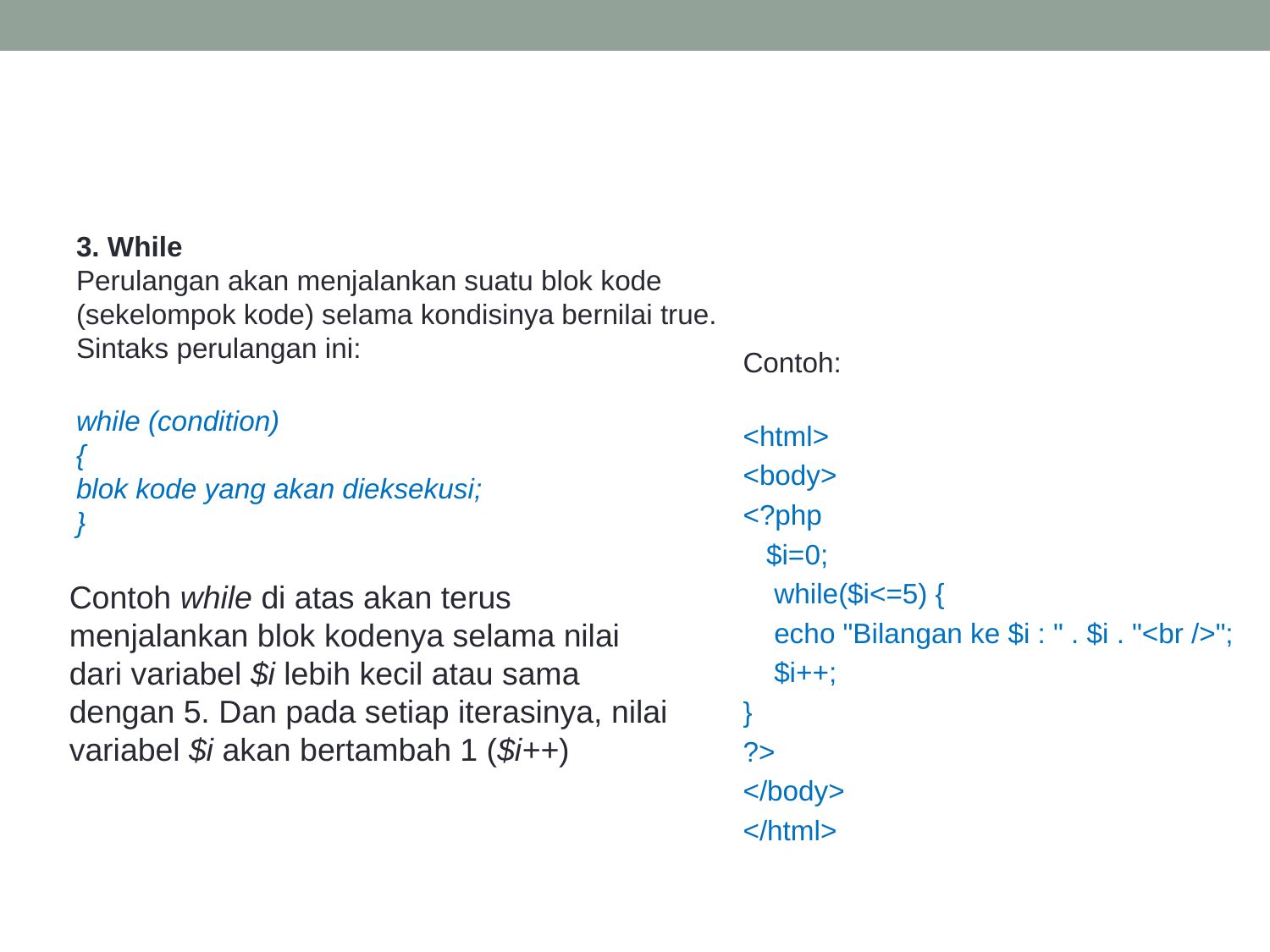

#
3. While
Perulangan akan menjalankan suatu blok kode (sekelompok kode) selama kondisinya bernilai true. Sintaks perulangan ini:
while (condition)
{
blok kode yang akan dieksekusi;
}
Contoh:
<html>
<body>
<?php
   $i=0;
    while($i<=5) {
    echo "Bilangan ke $i : " . $i . "<br />";
    $i++;
}
?>
</body>
</html>

Contoh while di atas akan terus menjalankan blok kodenya selama nilai dari variabel $i lebih kecil atau sama dengan 5. Dan pada setiap iterasinya, nilai variabel $i akan bertambah 1 ($i++)